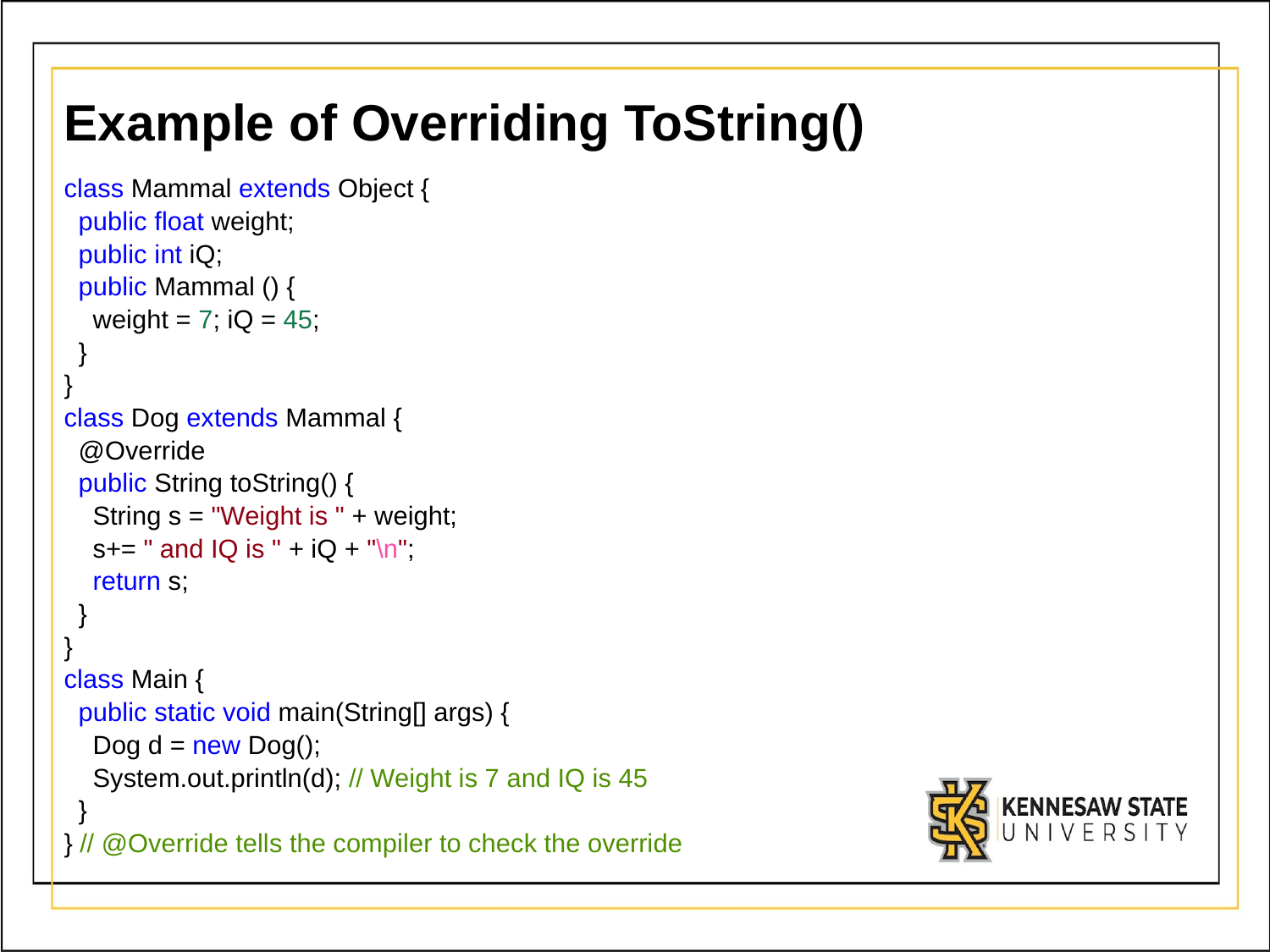

# Example of Overriding ToString()
class Mammal extends Object {
  public float weight;
  public int iQ;
  public Mammal () {
    weight = 7; iQ = 45;
  }
}
class Dog extends Mammal {
  @Override
  public String toString() {
    String s = "Weight is " + weight;
    s+= " and IQ is " + iQ + "\n";
    return s;
  }
}
class Main {
  public static void main(String[] args) {
    Dog d = new Dog();
    System.out.println(d); // Weight is 7 and IQ is 45
  }
} // @Override tells the compiler to check the override